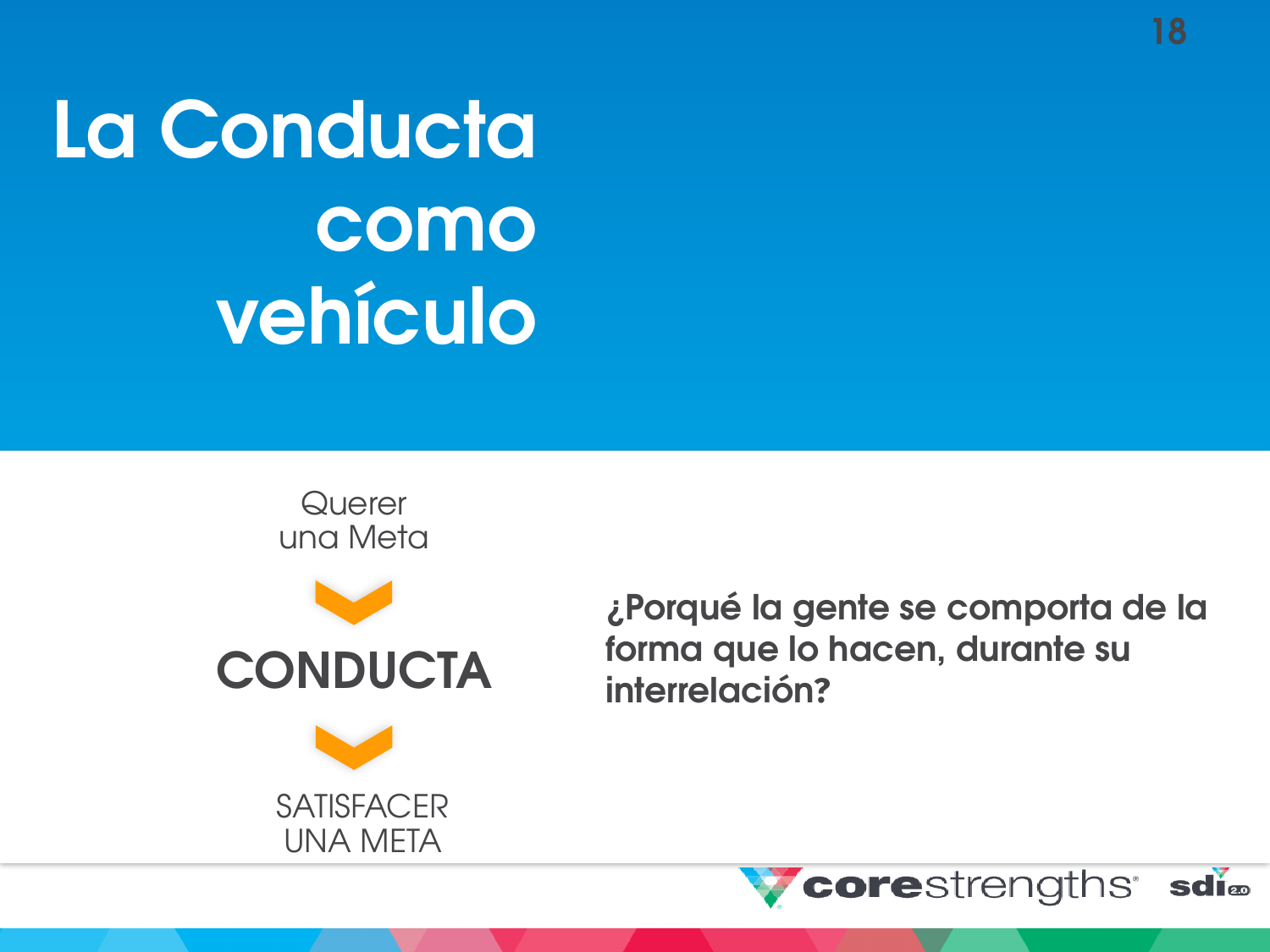

La Conducta como vehículo

Querer
una Meta

¿Porqué la gente se comporta de la forma que lo hacen, durante su interrelación?
CONDUCTA

SATISFACER UNA META